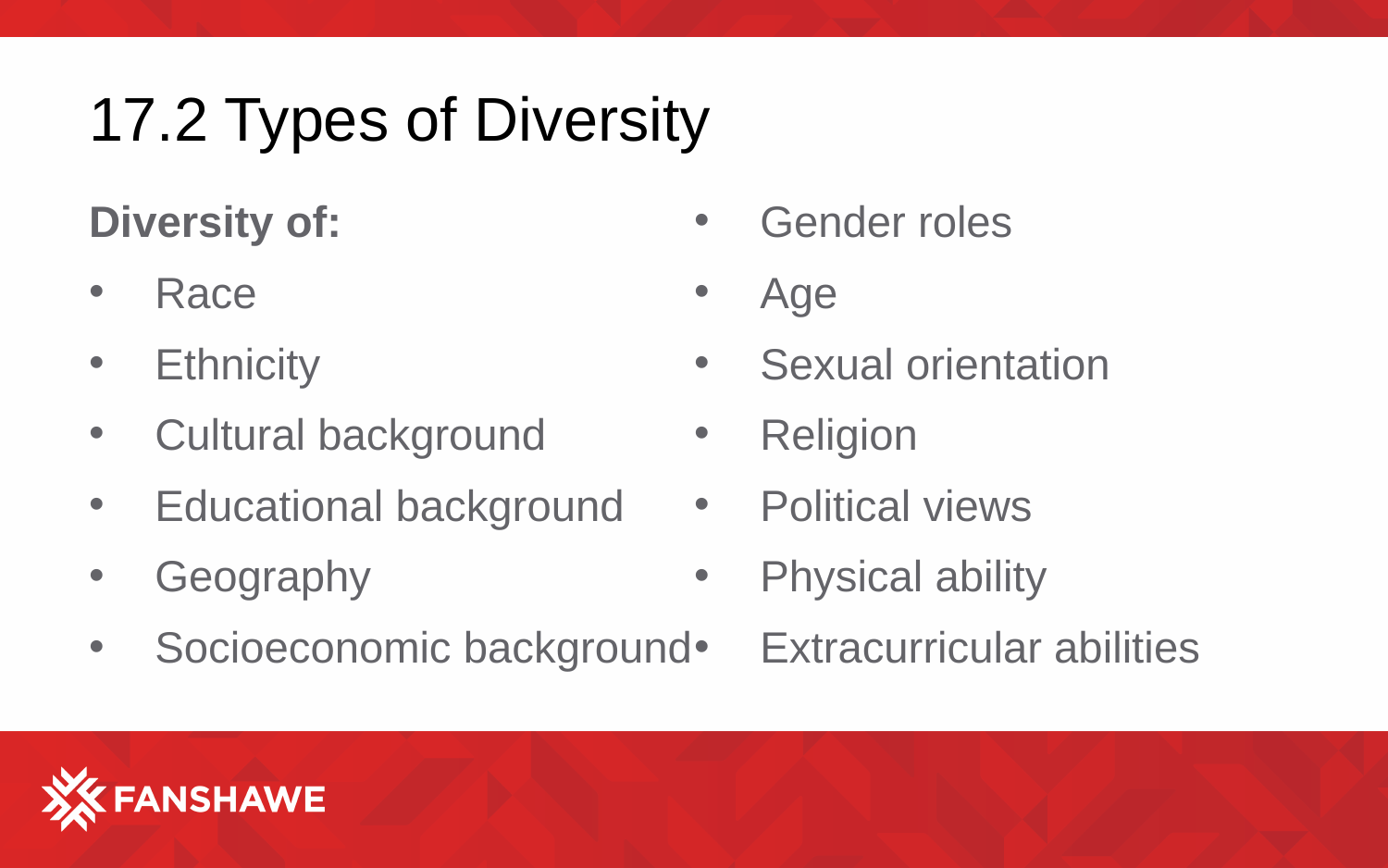

# 17.2 Types of Diversity
Diversity of:
Race
Ethnicity
Cultural background
Educational background
Geography
Socioeconomic background
Gender roles
Age
Sexual orientation
Religion
Political views
Physical ability
Extracurricular abilities